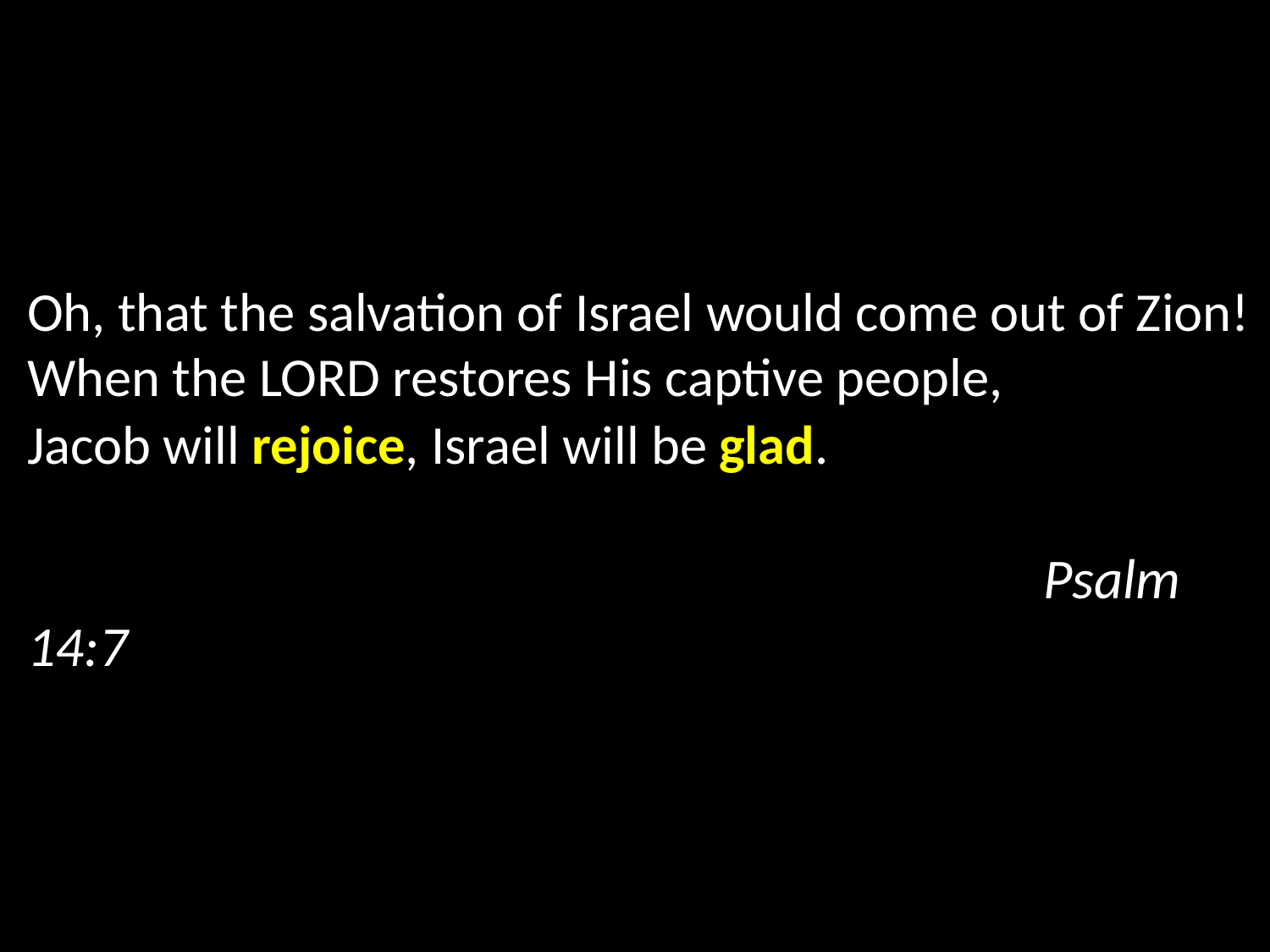

Oh, that the salvation of Israel would come out of Zion!
When the Lord restores His captive people,
Jacob will rejoice, Israel will be glad.																				Psalm 14:7